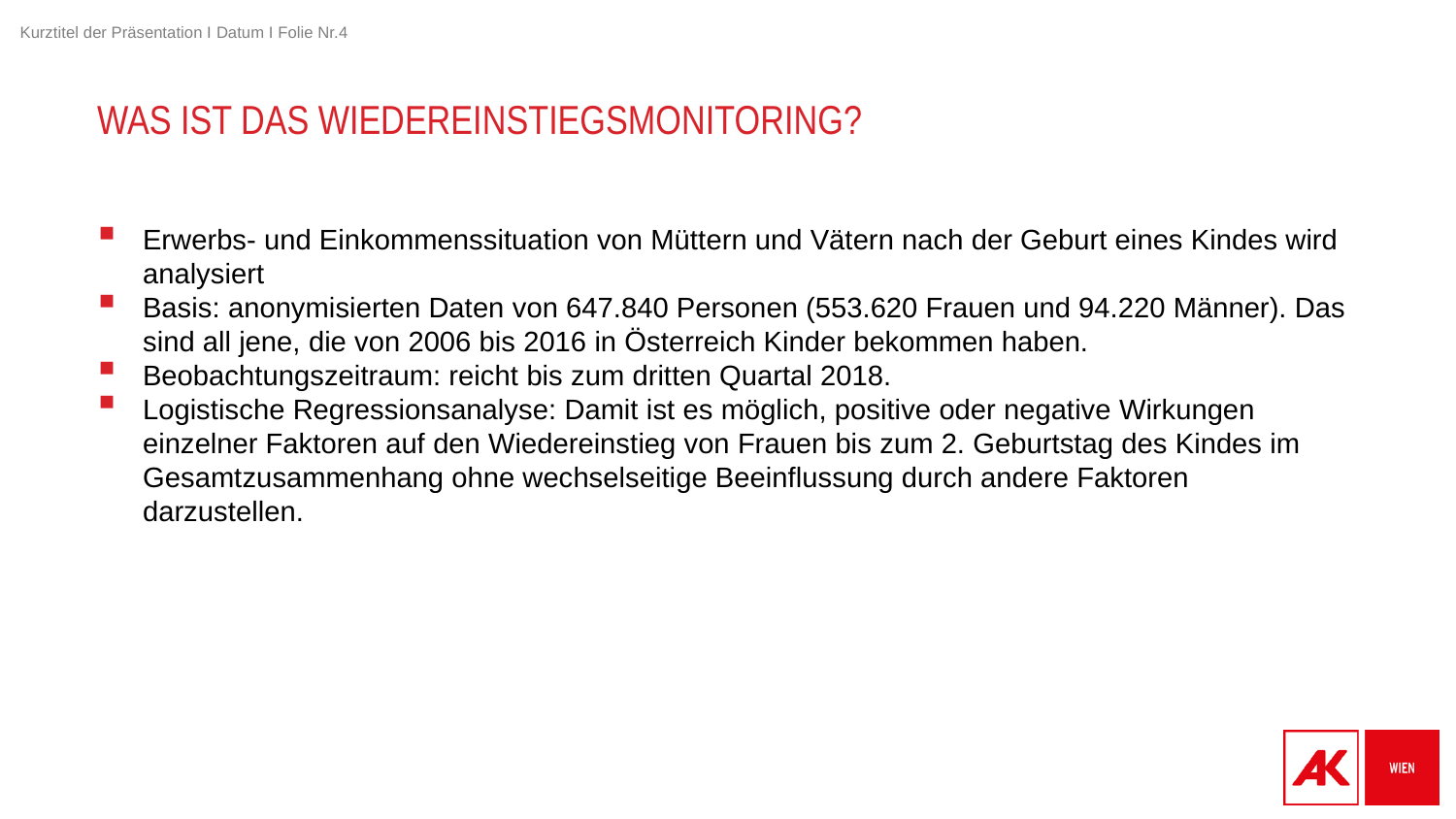

# Was ist das Wiedereinstiegsmonitoring?
Erwerbs- und Einkommenssituation von Müttern und Vätern nach der Geburt eines Kindes wird analysiert
Basis: anonymisierten Daten von 647.840 Personen (553.620 Frauen und 94.220 Männer). Das sind all jene, die von 2006 bis 2016 in Österreich Kinder bekommen haben.
Beobachtungszeitraum: reicht bis zum dritten Quartal 2018.
Logistische Regressionsanalyse: Damit ist es möglich, positive oder negative Wirkungen einzelner Faktoren auf den Wiedereinstieg von Frauen bis zum 2. Geburtstag des Kindes im Gesamtzusammenhang ohne wechselseitige Beeinflussung durch andere Faktoren darzustellen.